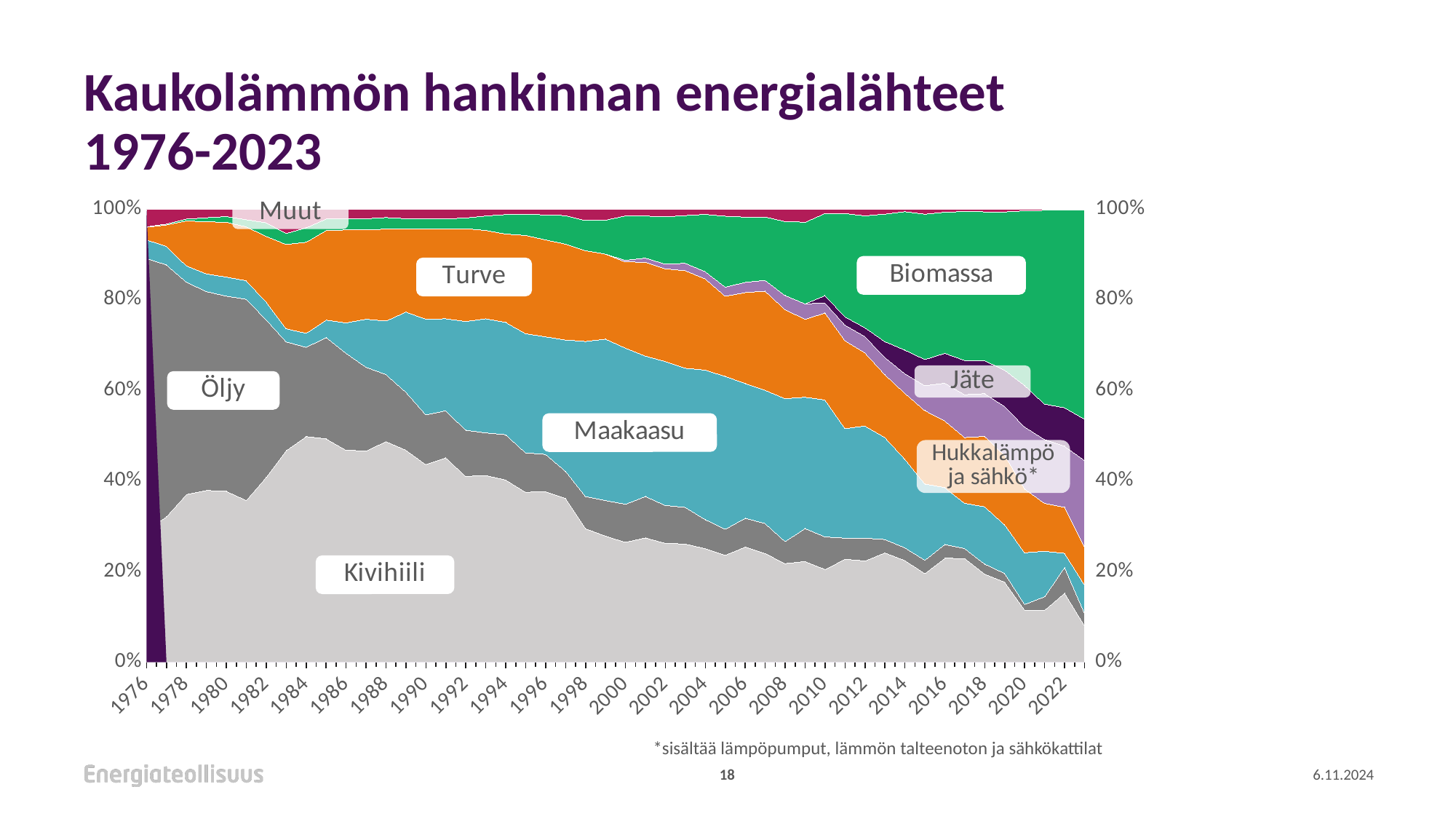

# Kaukolämmön hankinnan energialähteet 1976-2023

[unsupported chart]

*sisältää lämpöpumput, lämmön talteenoton ja sähkökattilat
18
6.11.2024